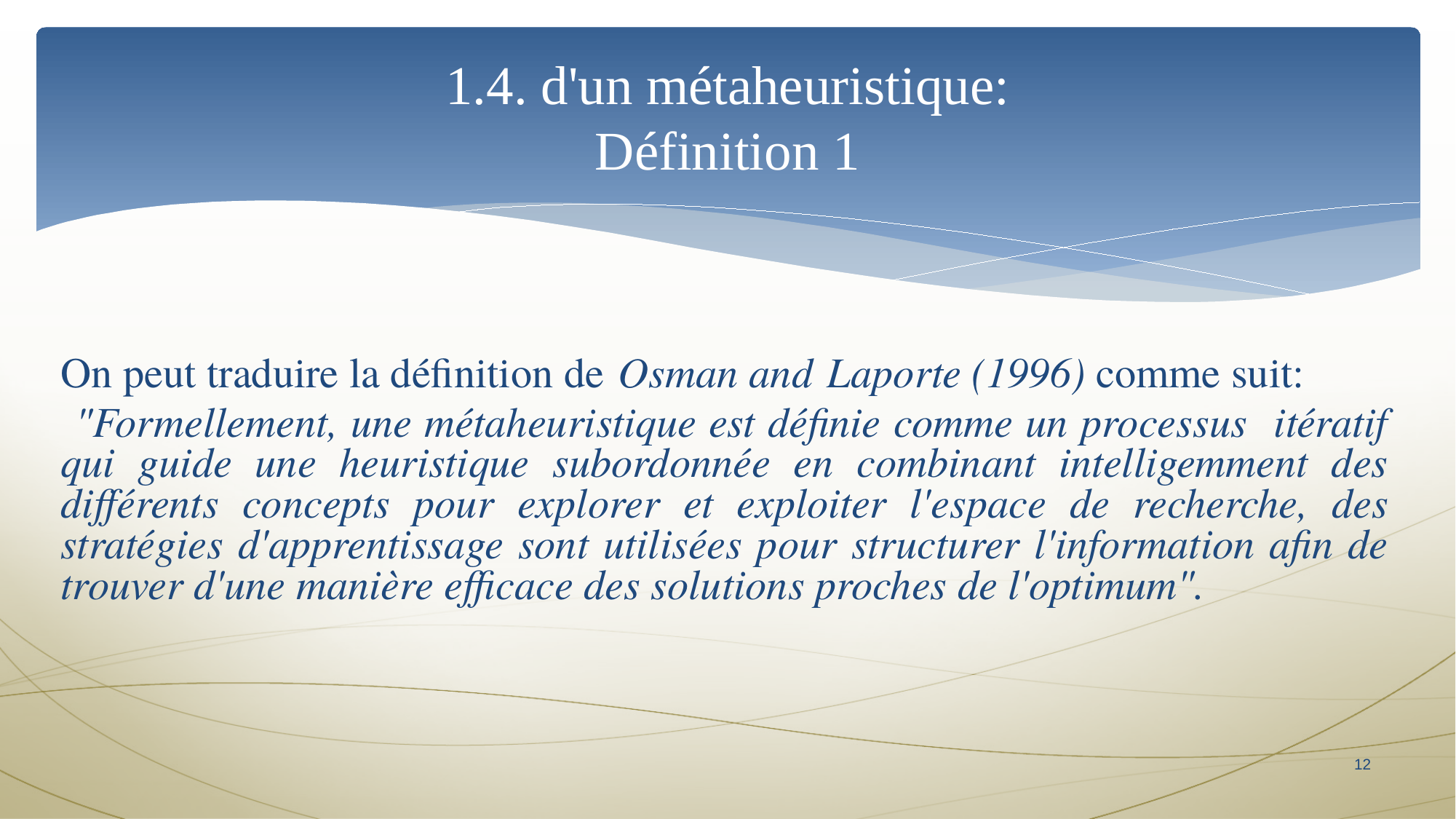

# 1.4. d'un métaheuristique: Définition 1
On peut traduire la définition de Osman and Laporte (1996) comme suit:
 "Formellement, une métaheuristique est définie comme un processus  itératif qui guide une heuristique subordonnée en combinant intelligemment des différents concepts pour explorer et exploiter l'espace de recherche, des stratégies d'apprentissage sont utilisées pour structurer l'information afin de trouver d'une manière efficace des solutions proches de l'optimum".
12